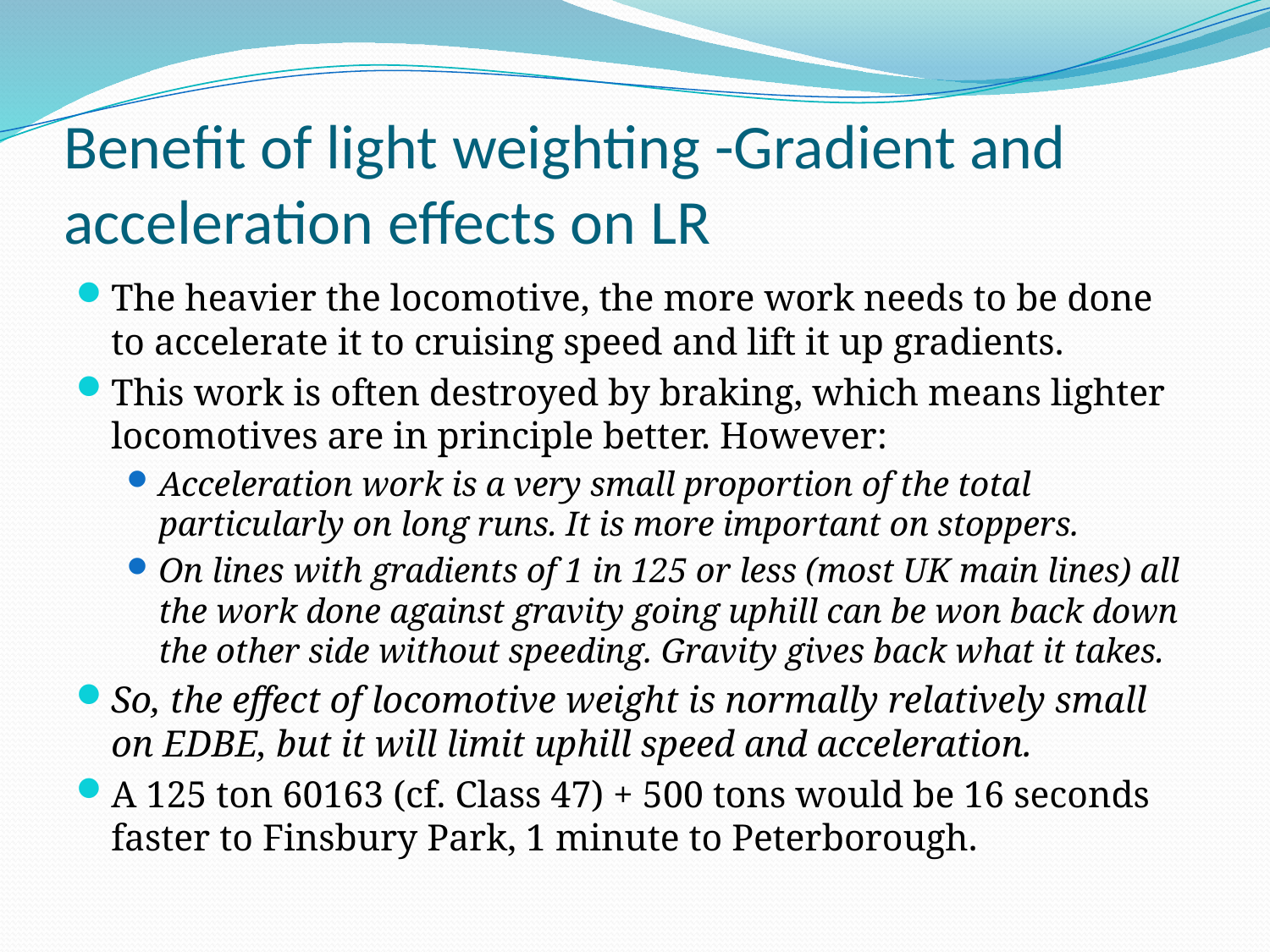

# Benefit of light weighting -Gradient and acceleration effects on LR
The heavier the locomotive, the more work needs to be done to accelerate it to cruising speed and lift it up gradients.
This work is often destroyed by braking, which means lighter locomotives are in principle better. However:
Acceleration work is a very small proportion of the total particularly on long runs. It is more important on stoppers.
On lines with gradients of 1 in 125 or less (most UK main lines) all the work done against gravity going uphill can be won back down the other side without speeding. Gravity gives back what it takes.
So, the effect of locomotive weight is normally relatively small on EDBE, but it will limit uphill speed and acceleration.
A 125 ton 60163 (cf. Class 47) + 500 tons would be 16 seconds faster to Finsbury Park, 1 minute to Peterborough.